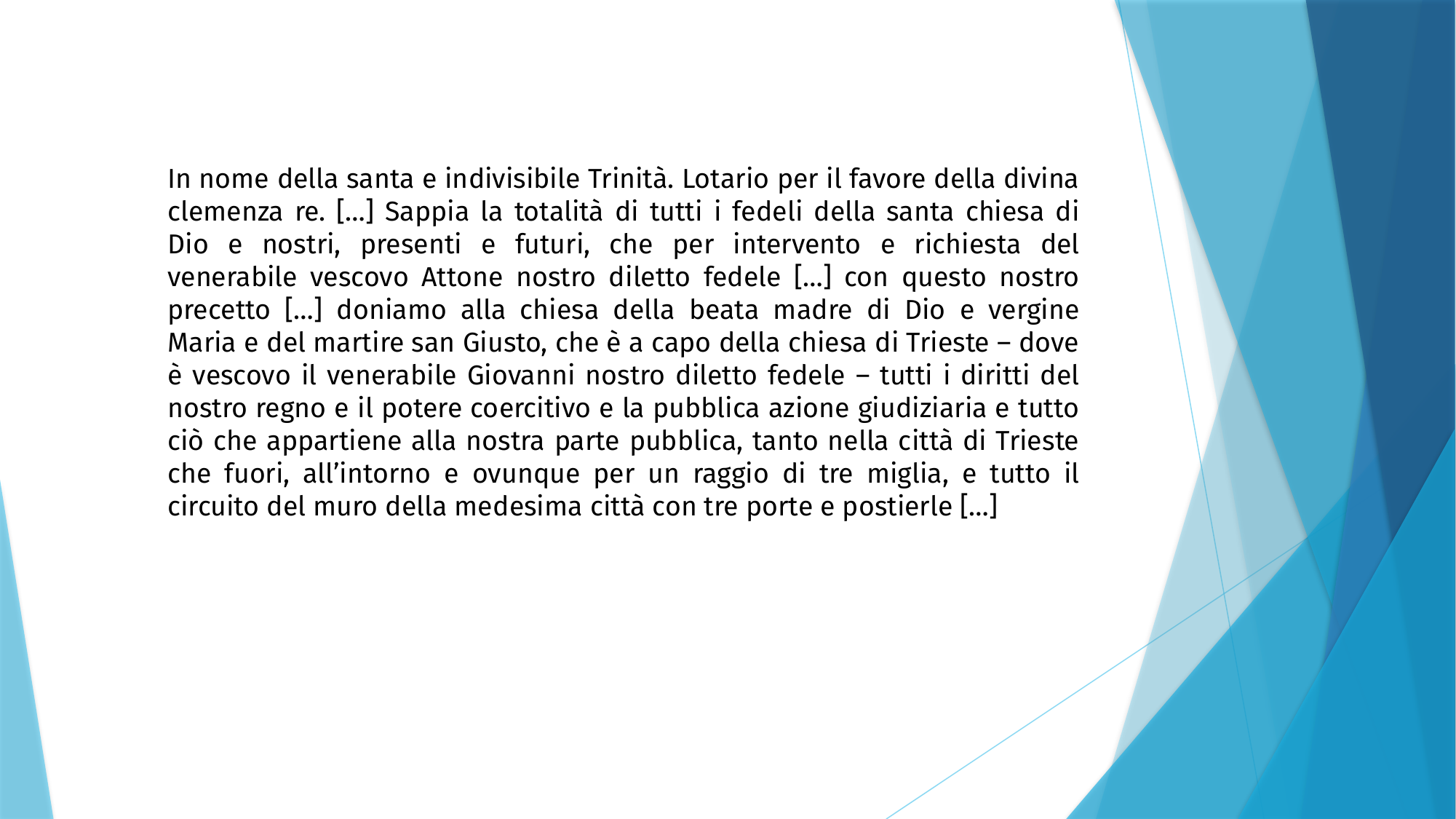

In nome della santa e indivisibile Trinità. Lotario per il favore della divina clemenza re. […] Sappia la totalità di tutti i fedeli della santa chiesa di Dio e nostri, presenti e futuri, che per intervento e richiesta del venerabile vescovo Attone nostro diletto fedele […] con questo nostro precetto […] doniamo alla chiesa della beata madre di Dio e vergine Maria e del martire san Giusto, che è a capo della chiesa di Trieste – dove è vescovo il venerabile Giovanni nostro diletto fedele – tutti i diritti del nostro regno e il potere coercitivo e la pubblica azione giudiziaria e tutto ciò che appartiene alla nostra parte pubblica, tanto nella città di Trieste che fuori, all’intorno e ovunque per un raggio di tre miglia, e tutto il circuito del muro della medesima città con tre porte e postierle […]